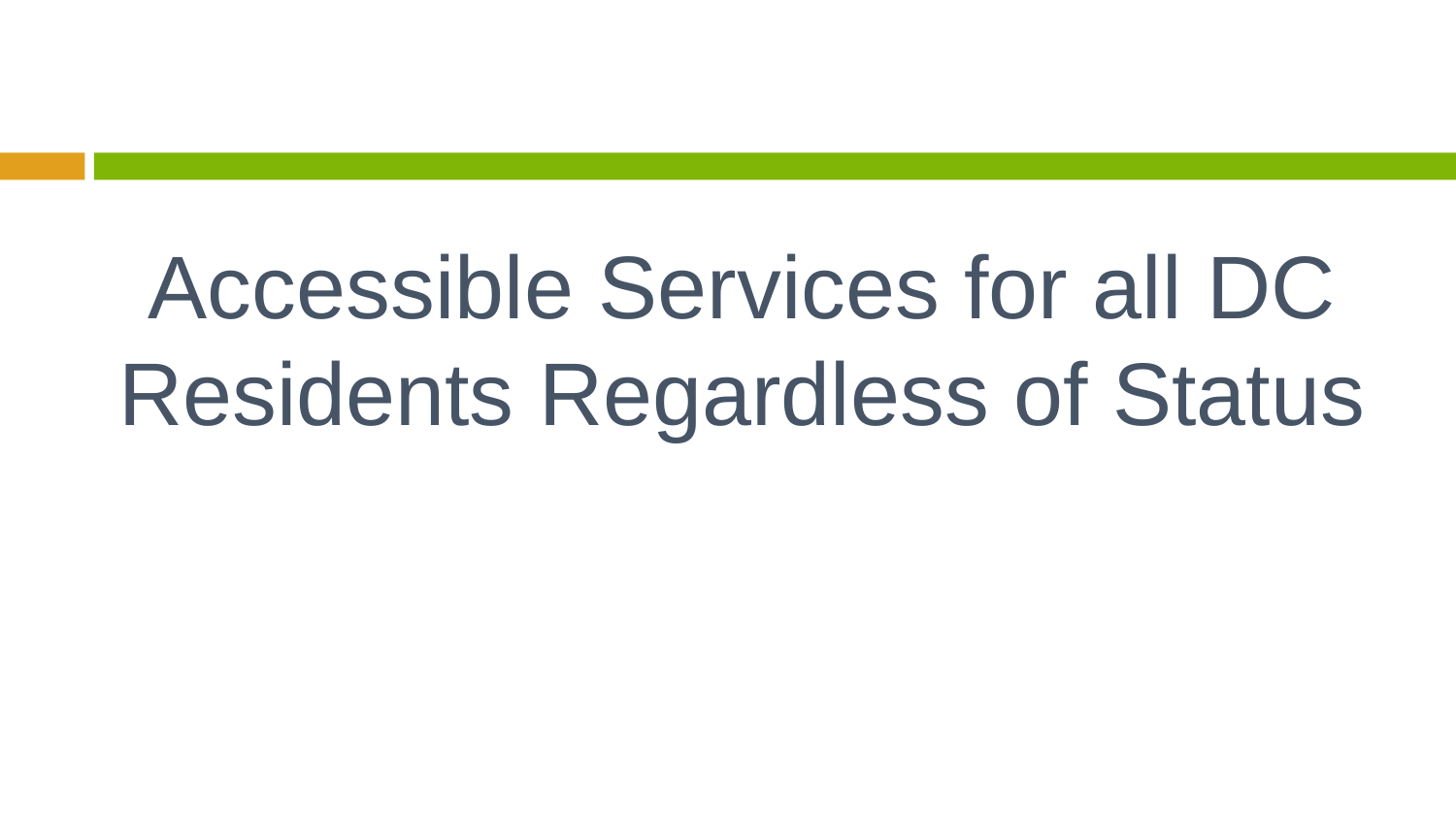

# Accessible Services for all DC Residents Regardless of Status